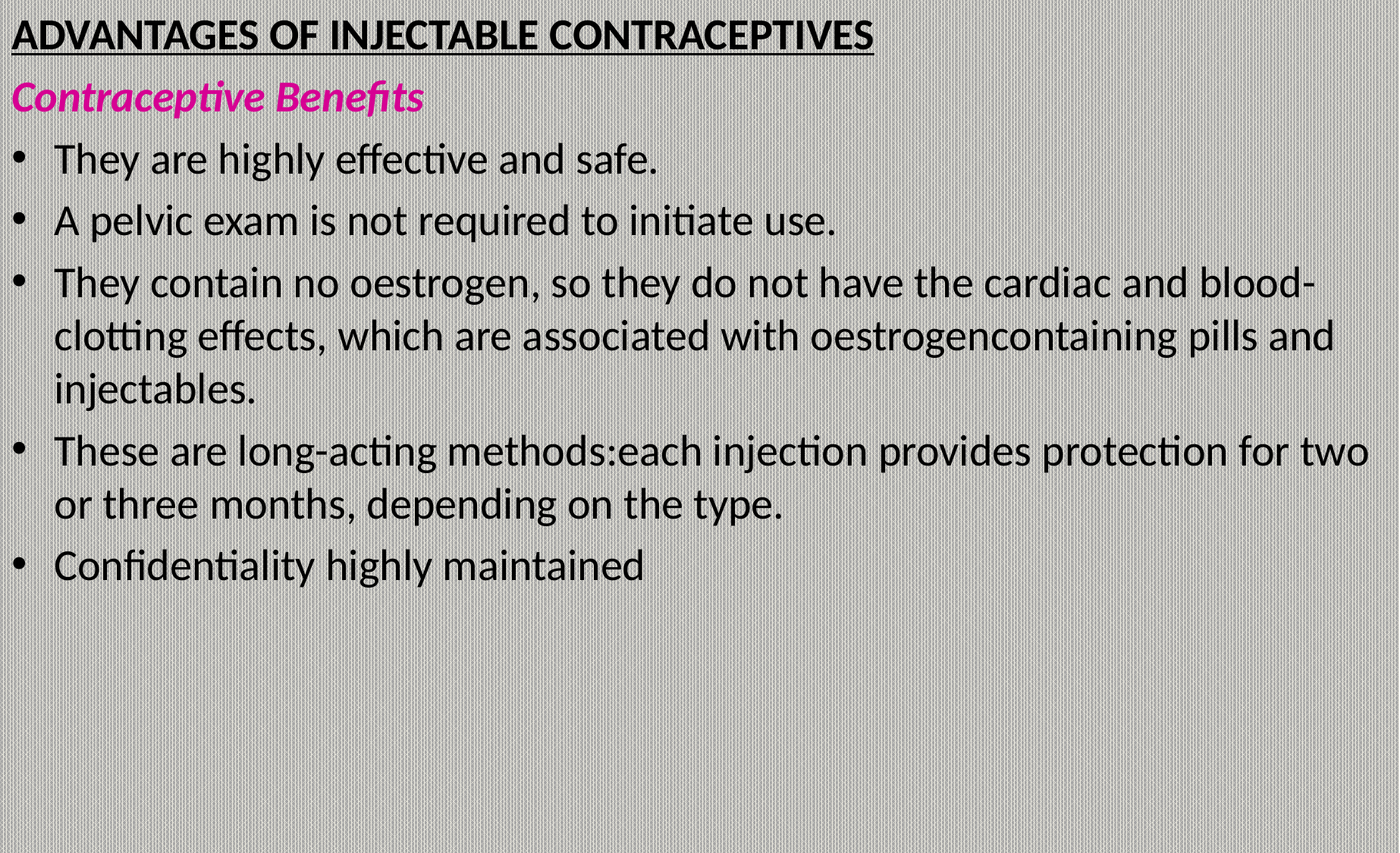

ADVANTAGES OF INJECTABLE CONTRACEPTIVES
Contraceptive Benefits
They are highly effective and safe.
A pelvic exam is not required to initiate use.
They contain no oestrogen, so they do not have the cardiac and blood-clotting effects, which are associated with oestrogencontaining pills and injectables.
These are long-acting methods:each injection provides protection for two or three months, depending on the type.
Confidentiality highly maintained